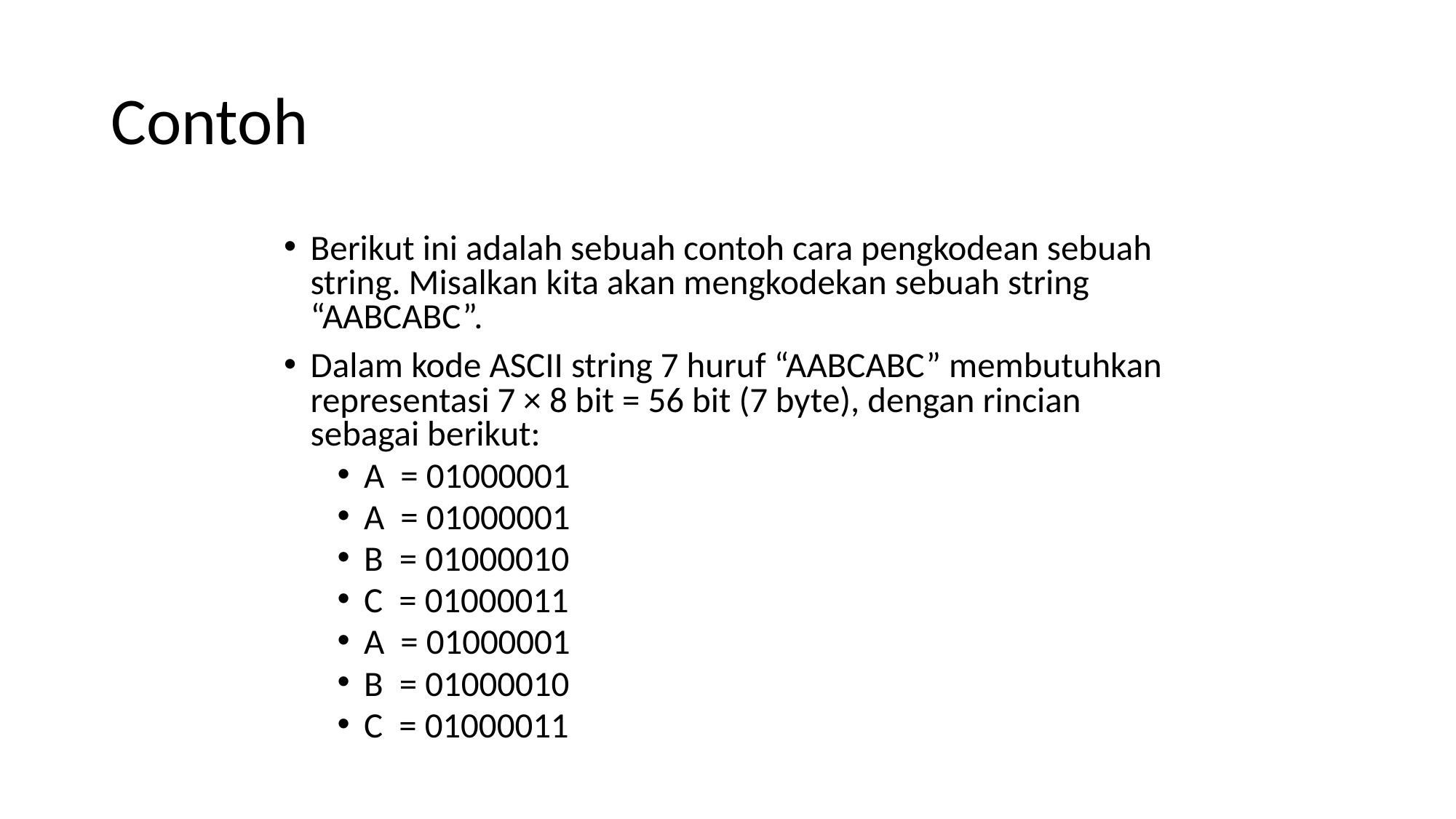

# Contoh
Berikut ini adalah sebuah contoh cara pengkodean sebuah string. Misalkan kita akan mengkodekan sebuah string “AABCABC”.
Dalam kode ASCII string 7 huruf “AABCABC” membutuhkan representasi 7 × 8 bit = 56 bit (7 byte), dengan rincian sebagai berikut:
A  = 01000001
A  = 01000001
B  = 01000010
C  = 01000011
A  = 01000001
B  = 01000010
C  = 01000011